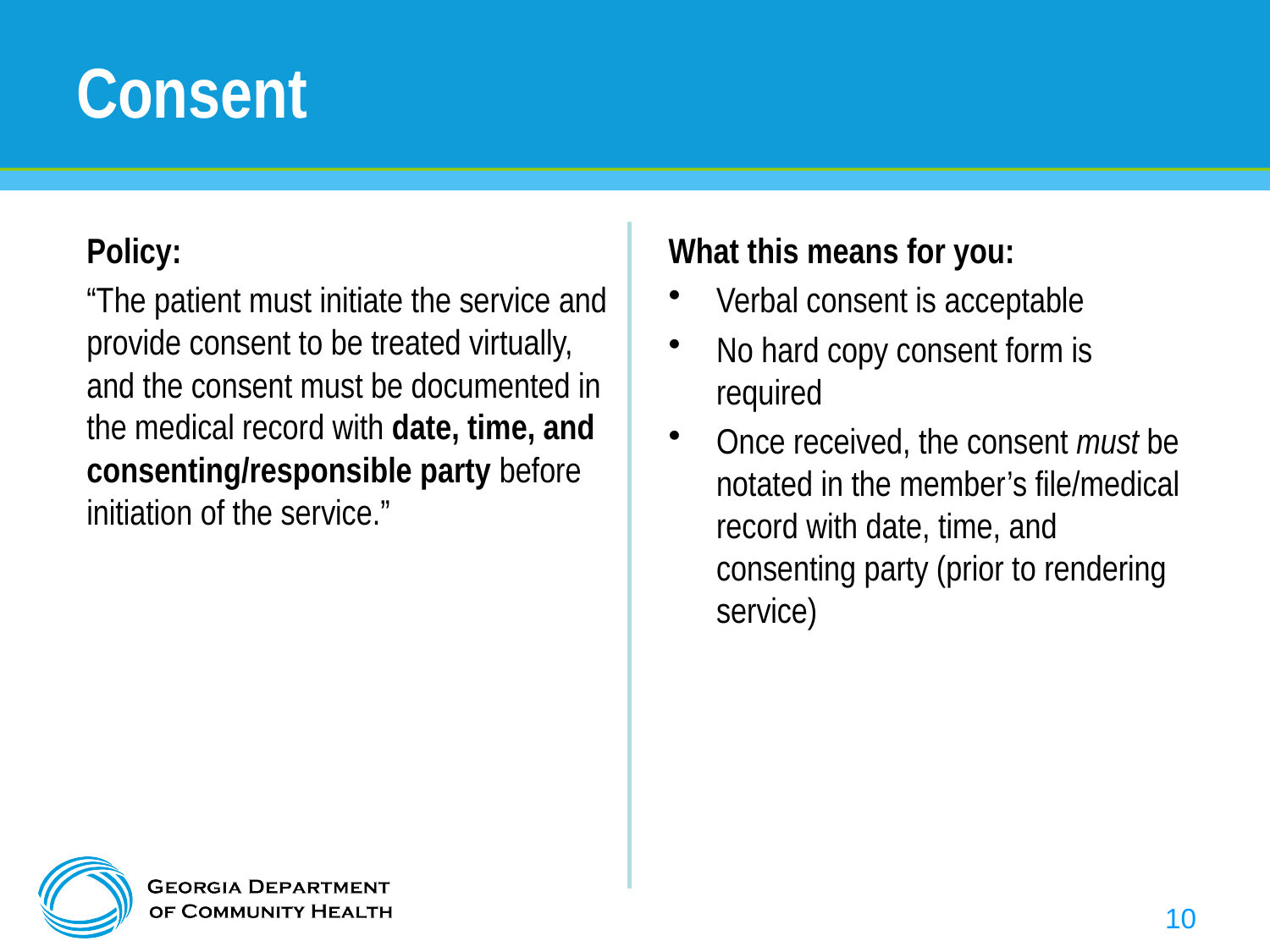

# Consent
Policy:
“The patient must initiate the service and provide consent to be treated virtually, and the consent must be documented in the medical record with date, time, and consenting/responsible party before initiation of the service.”
What this means for you:
Verbal consent is acceptable
No hard copy consent form is required
Once received, the consent must be notated in the member’s file/medical record with date, time, and consenting party (prior to rendering service)